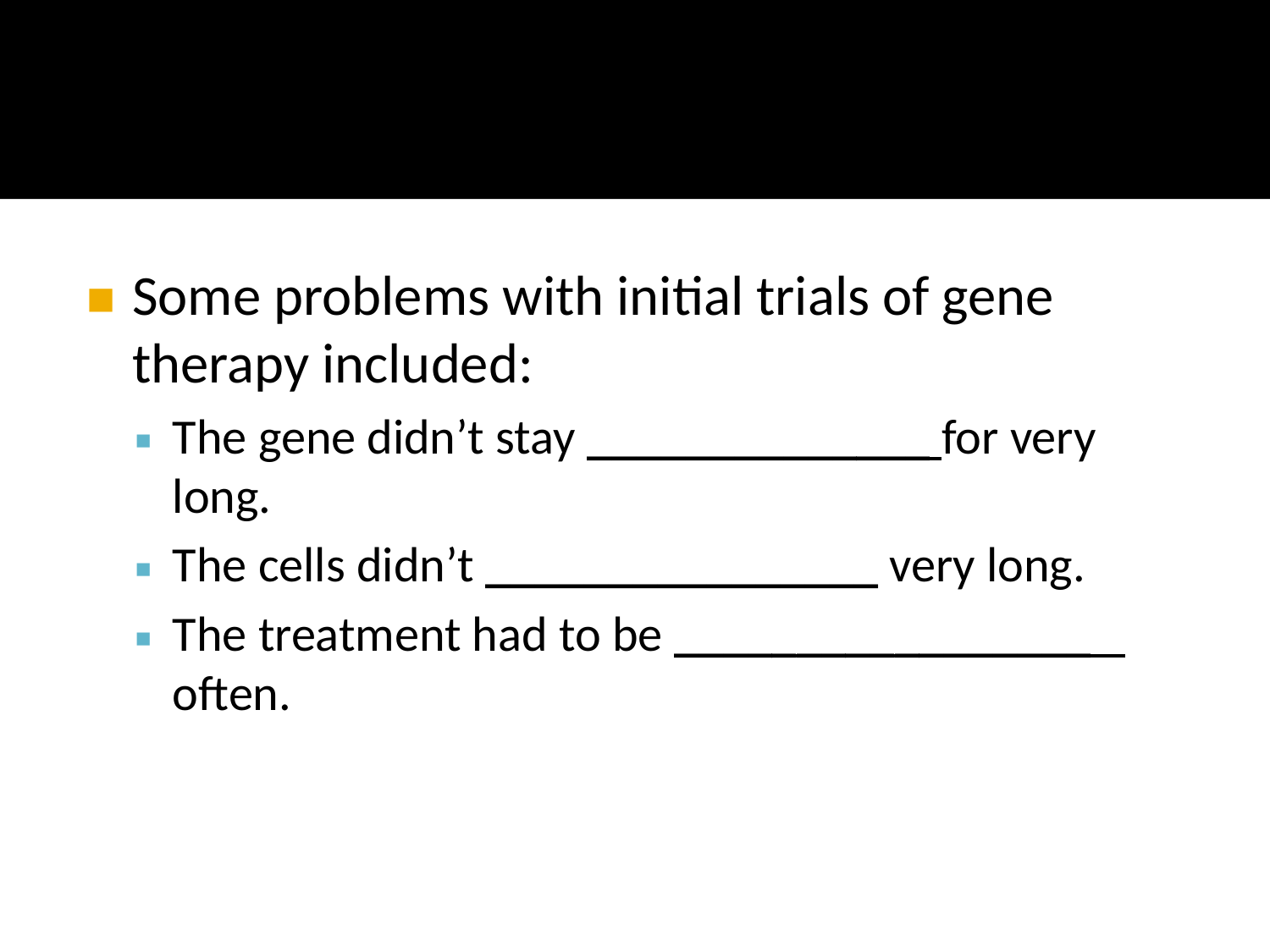

#
Some problems with initial trials of gene therapy included:
The gene didn’t stay ______________ for very long.
The cells didn’t ________________ very long.
The treatment had to be _________________    often.